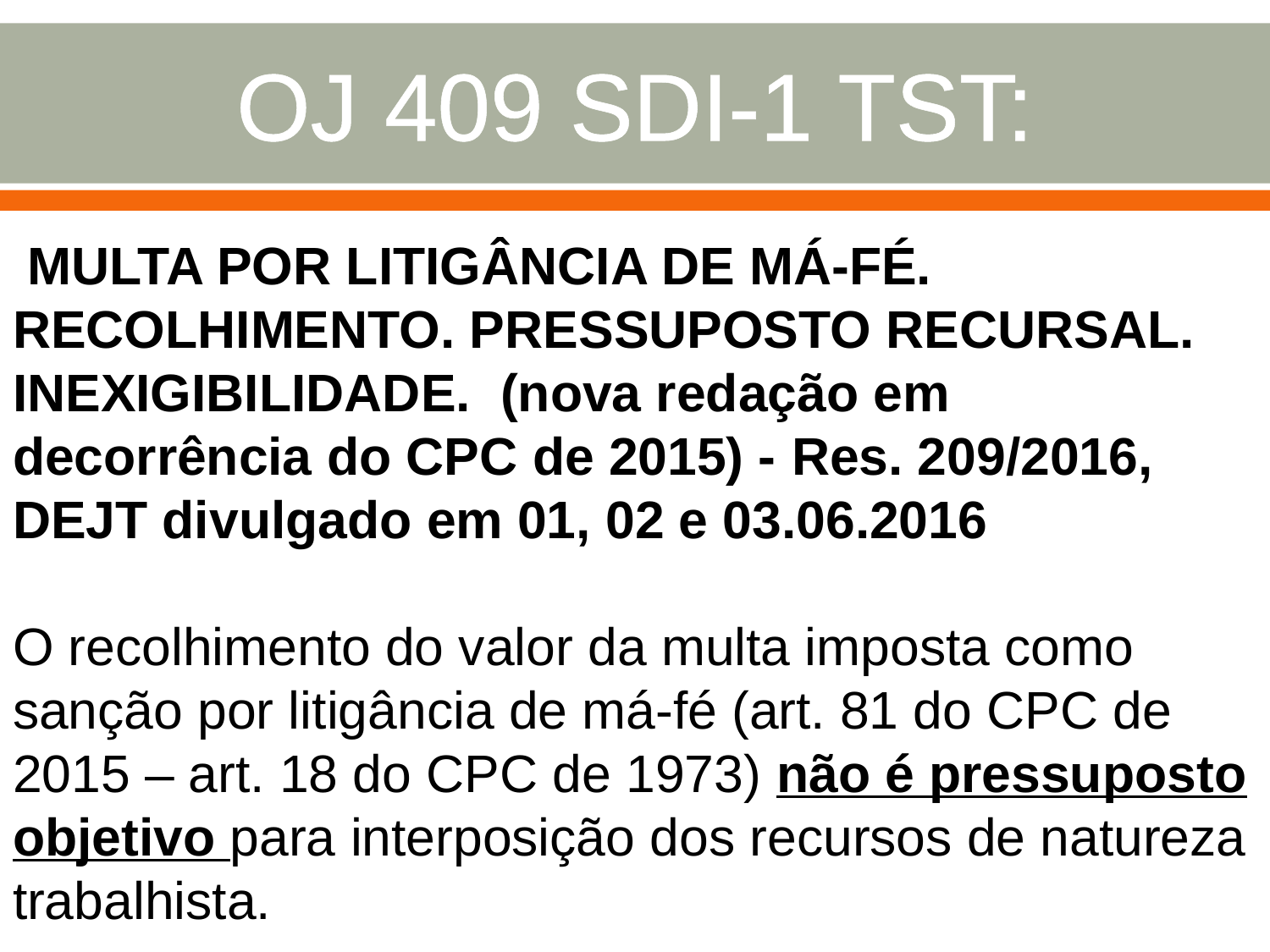

# OJ 409 SDI-1 TST:
 MULTA POR LITIGÂNCIA DE MÁ-FÉ. RECOLHIMENTO. PRESSUPOSTO RECURSAL. INEXIGIBILIDADE.  (nova redação em decorrência do CPC de 2015) - Res. 209/2016, DEJT divulgado em 01, 02 e 03.06.2016
O recolhimento do valor da multa imposta como sanção por litigância de má-fé (art. 81 do CPC de 2015 – art. 18 do CPC de 1973) não é pressuposto objetivo para interposição dos recursos de natureza trabalhista.